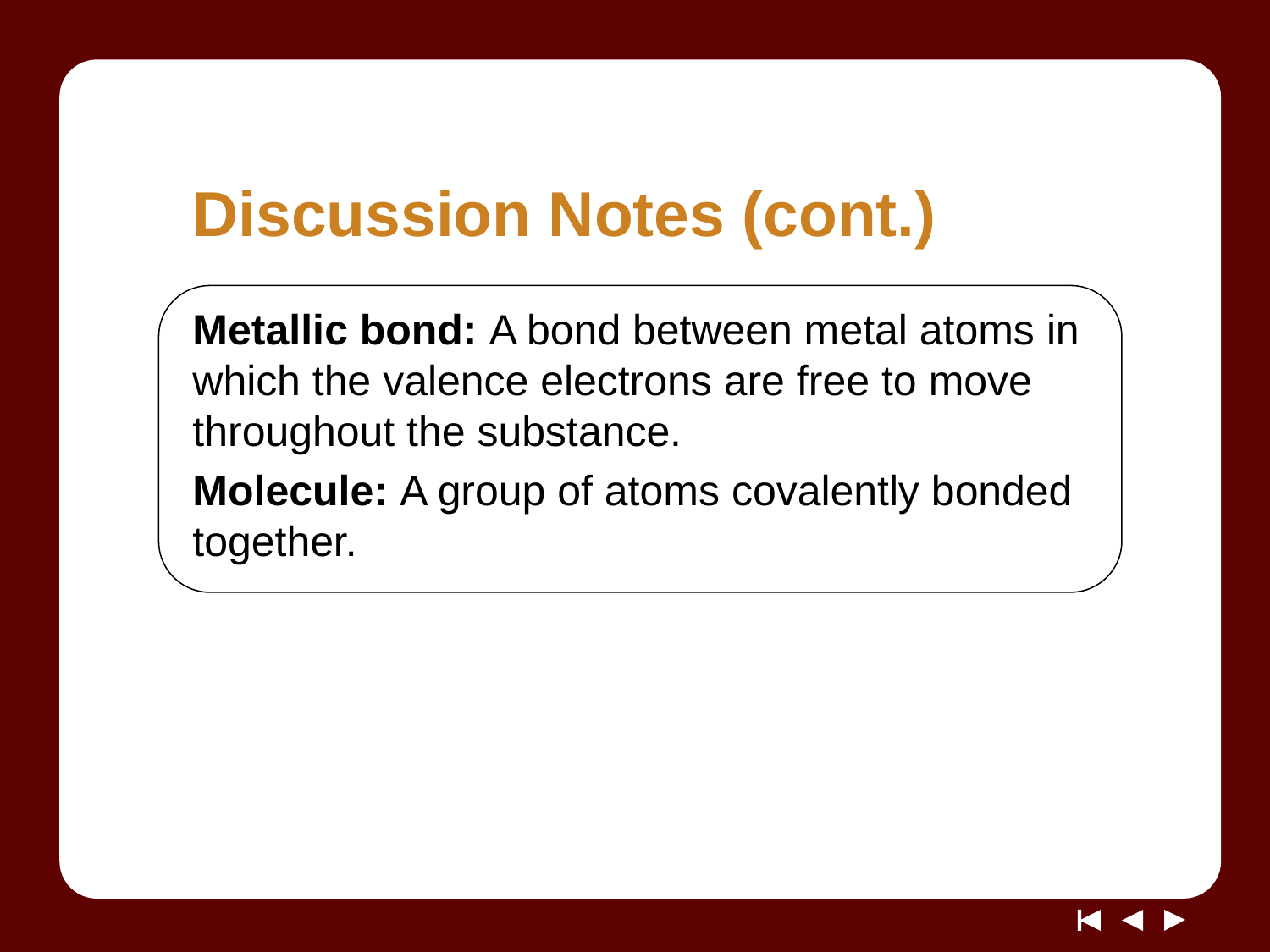

# Discussion Notes (cont.)

Metallic bond: A bond between metal atoms in which the valence electrons are free to move throughout the substance.
Molecule: A group of atoms covalently bonded together.